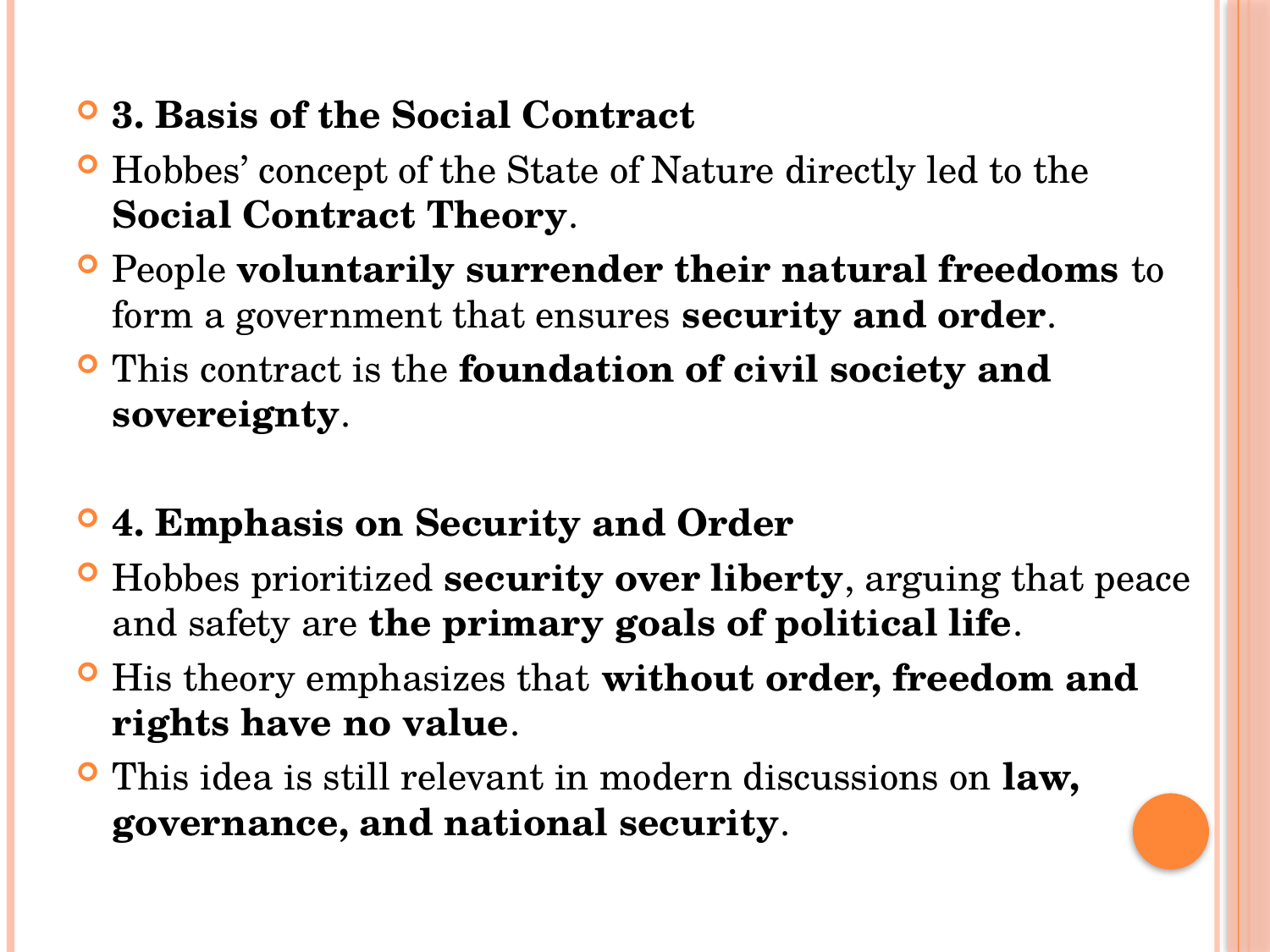

#
3. Basis of the Social Contract
Hobbes’ concept of the State of Nature directly led to the Social Contract Theory.
People voluntarily surrender their natural freedoms to form a government that ensures security and order.
This contract is the foundation of civil society and sovereignty.

4. Emphasis on Security and Order
Hobbes prioritized security over liberty, arguing that peace and safety are the primary goals of political life.
His theory emphasizes that without order, freedom and rights have no value.
This idea is still relevant in modern discussions on law, governance, and national security.